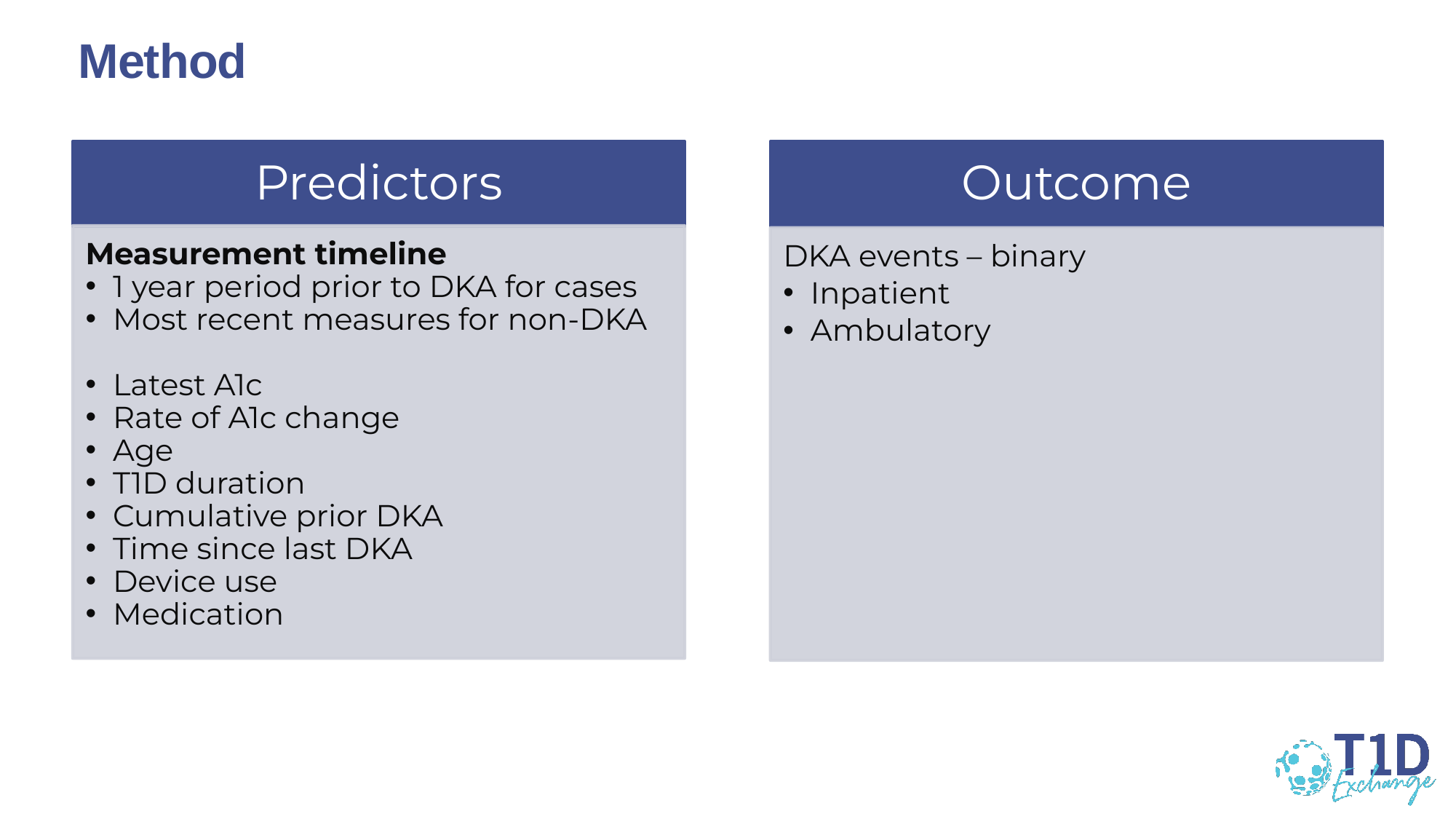

# Method
Predictors
Measurement timeline
1 year period prior to DKA for cases
Most recent measures for non-DKA

Latest A1c
Rate of A1c change
Age
T1D duration
Cumulative prior DKA
Time since last DKA
Device use
Medication
Outcome
DKA events – binary
Inpatient
Ambulatory